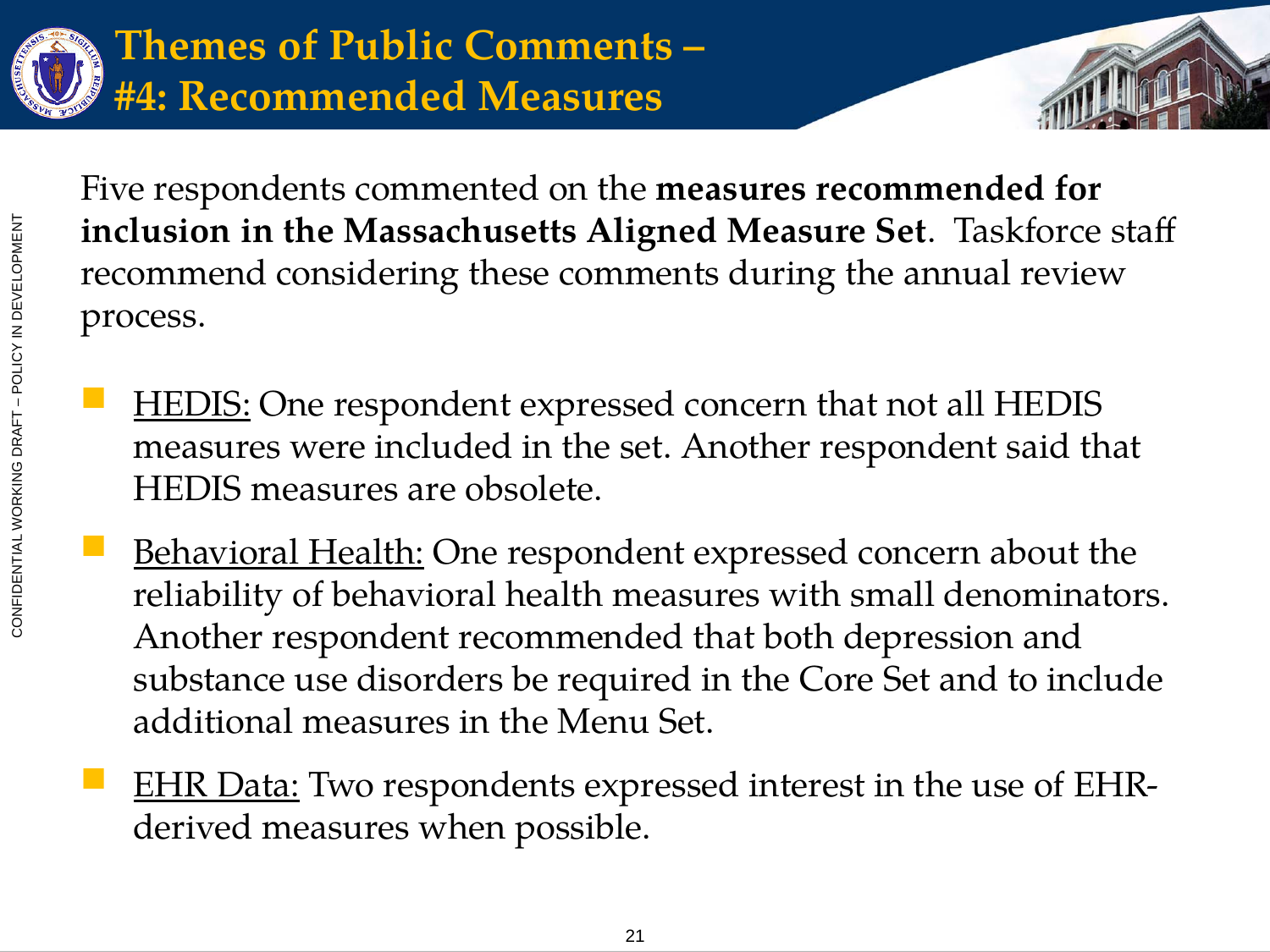

# Themes of Public Comments – #4: Recommended Measures
Five respondents commented on the measures recommended for inclusion in the Massachusetts Aligned Measure Set.  Taskforce staff recommend considering these comments during the annual review process.

HEDIS: One respondent expressed concern that not all HEDIS measures were included in the set. Another respondent said that HEDIS measures are obsolete.
Behavioral Health: One respondent expressed concern about the reliability of behavioral health measures with small denominators. Another respondent recommended that both depression and substance use disorders be required in the Core Set and to include additional measures in the Menu Set.
EHR Data: Two respondents expressed interest in the use of EHR-derived measures when possible.